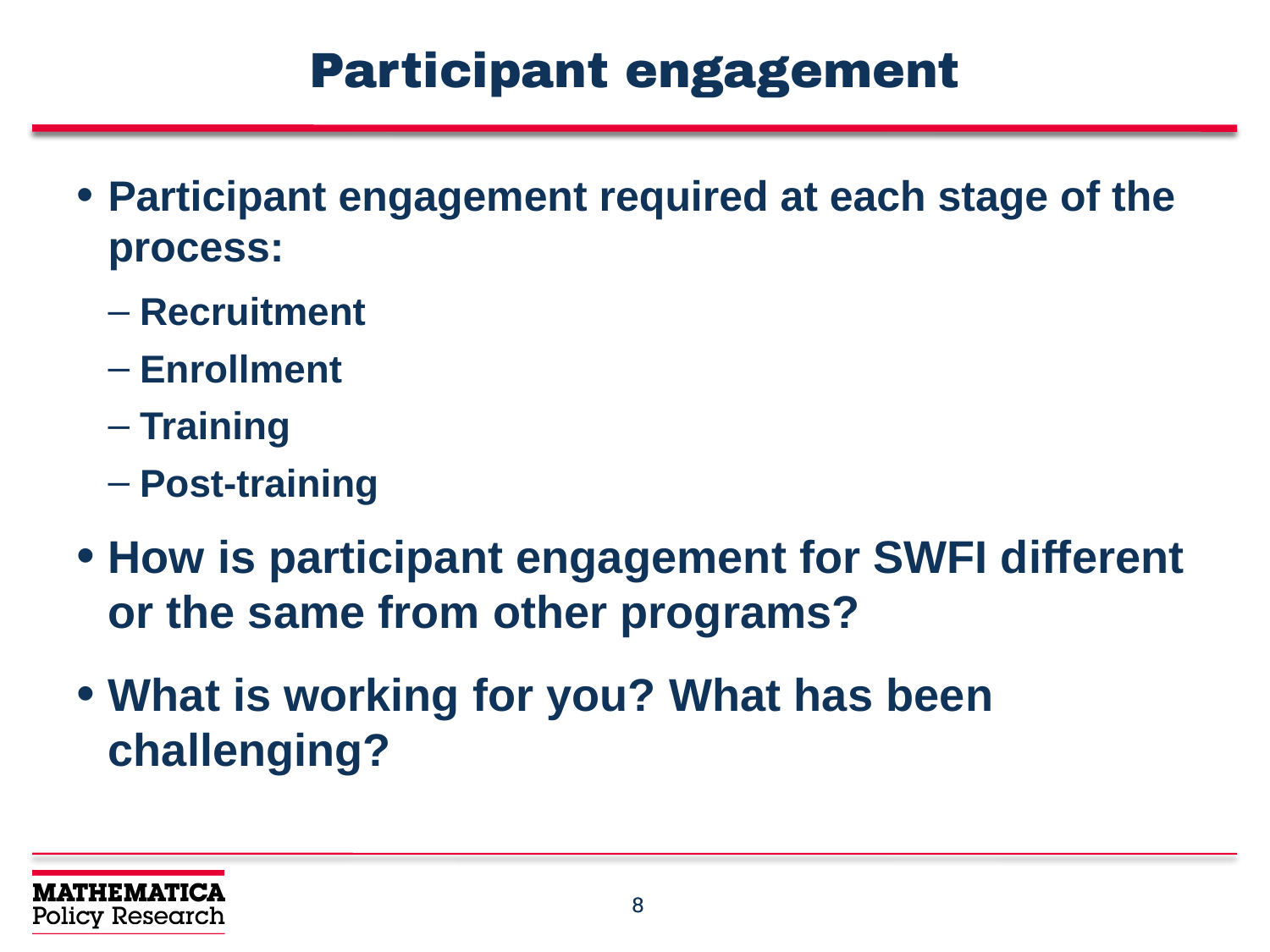

# Participant engagement
Participant engagement required at each stage of the process:
Recruitment
Enrollment
Training
Post-training
How is participant engagement for SWFI different or the same from other programs?
What is working for you? What has been challenging?